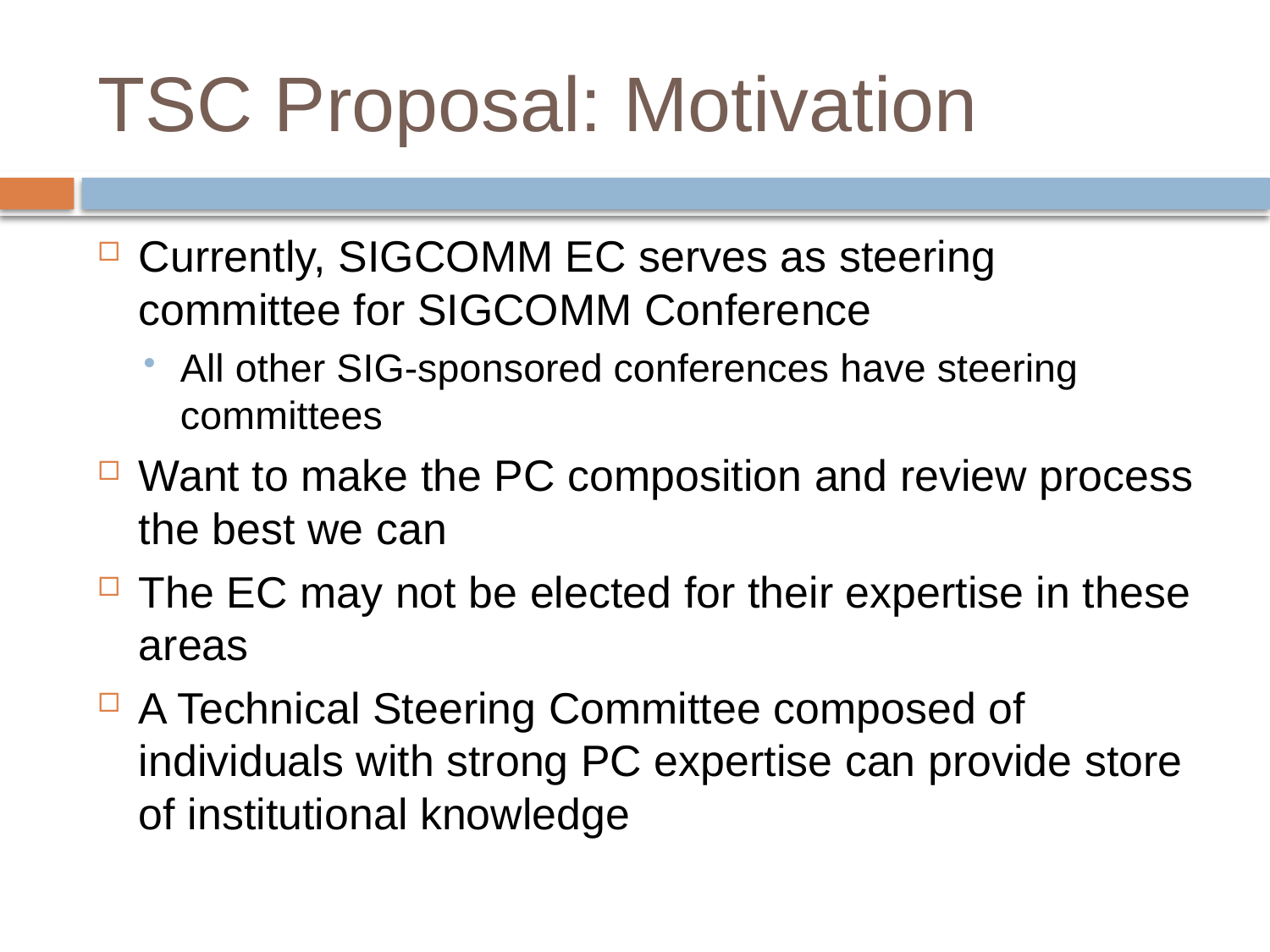

# TSC Proposal: Motivation
Currently, SIGCOMM EC serves as steering committee for SIGCOMM Conference
All other SIG-sponsored conferences have steering committees
Want to make the PC composition and review process the best we can
The EC may not be elected for their expertise in these areas
A Technical Steering Committee composed of individuals with strong PC expertise can provide store of institutional knowledge